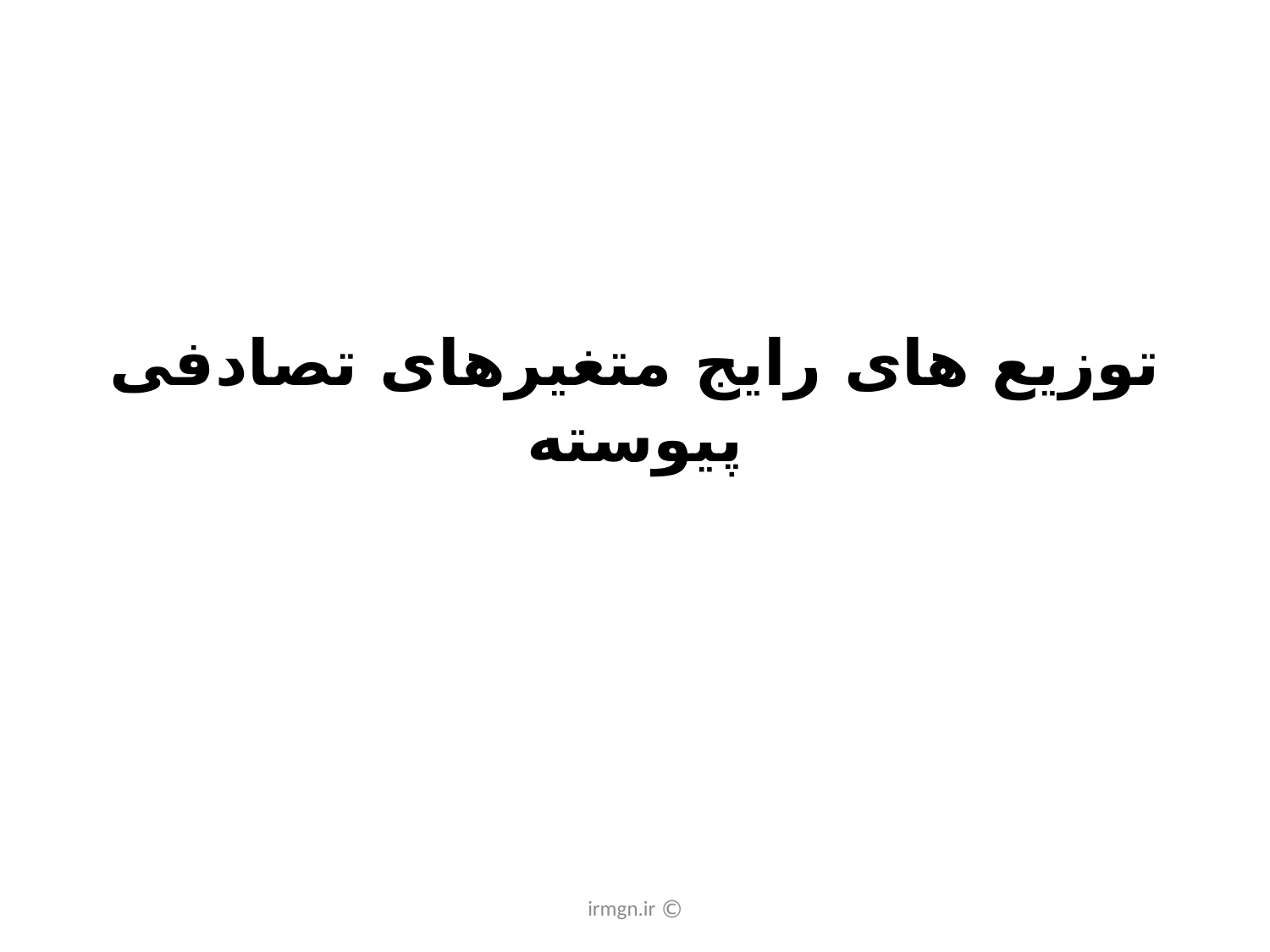

# توزیع های رایج متغیرهای تصادفی پیوسته
© irmgn.ir